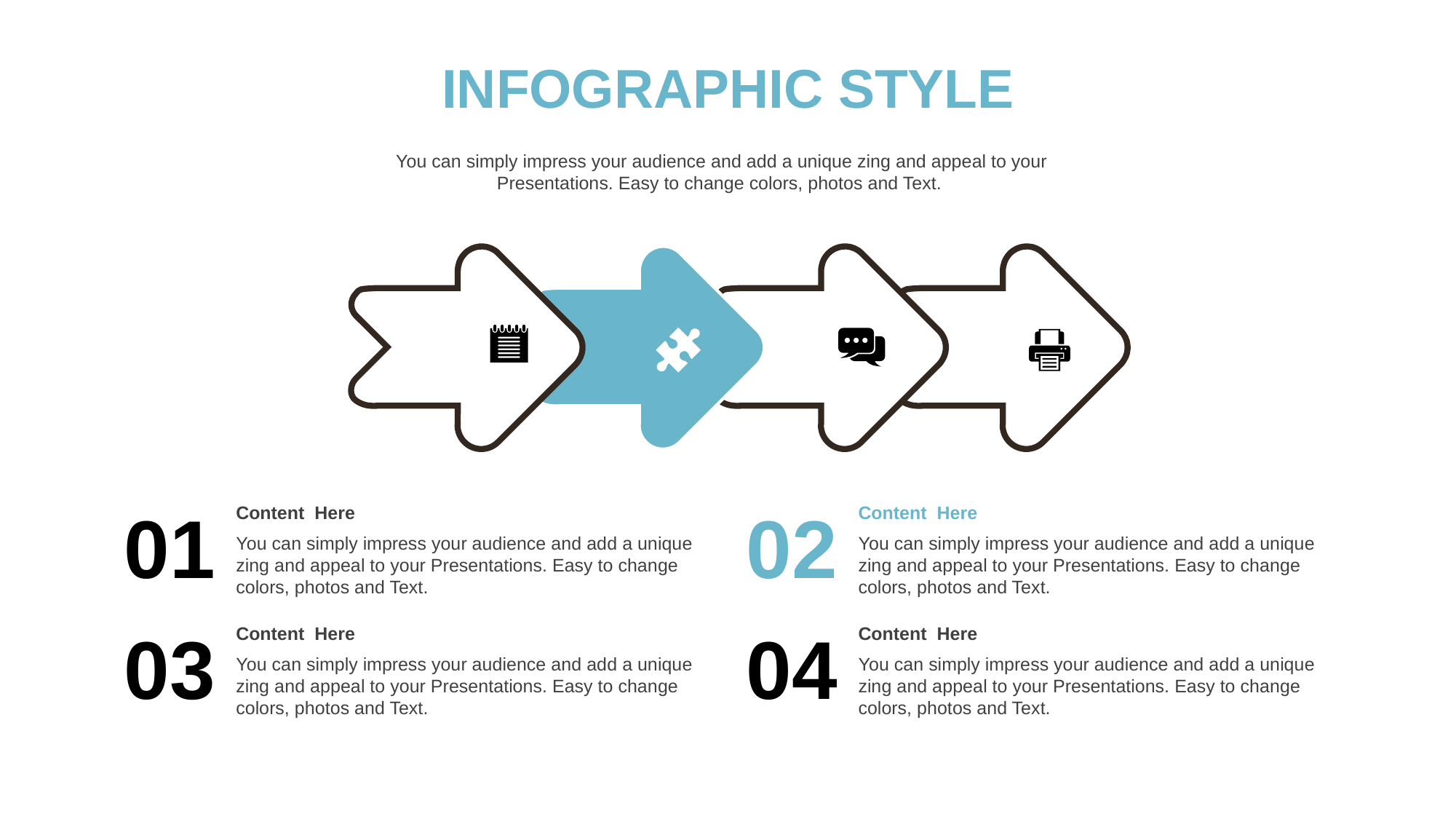

INFOGRAPHIC STYLE
You can simply impress your audience and add a unique zing and appeal to your Presentations. Easy to change colors, photos and Text.

Content  Here
Content  Here
01
02
You can simply impress your audience and add a unique zing and appeal to your Presentations. Easy to change colors, photos and Text.
You can simply impress your audience and add a unique zing and appeal to your Presentations. Easy to change colors, photos and Text.
Content  Here
Content  Here
03
04
You can simply impress your audience and add a unique zing and appeal to your Presentations. Easy to change colors, photos and Text.
You can simply impress your audience and add a unique zing and appeal to your Presentations. Easy to change colors, photos and Text.